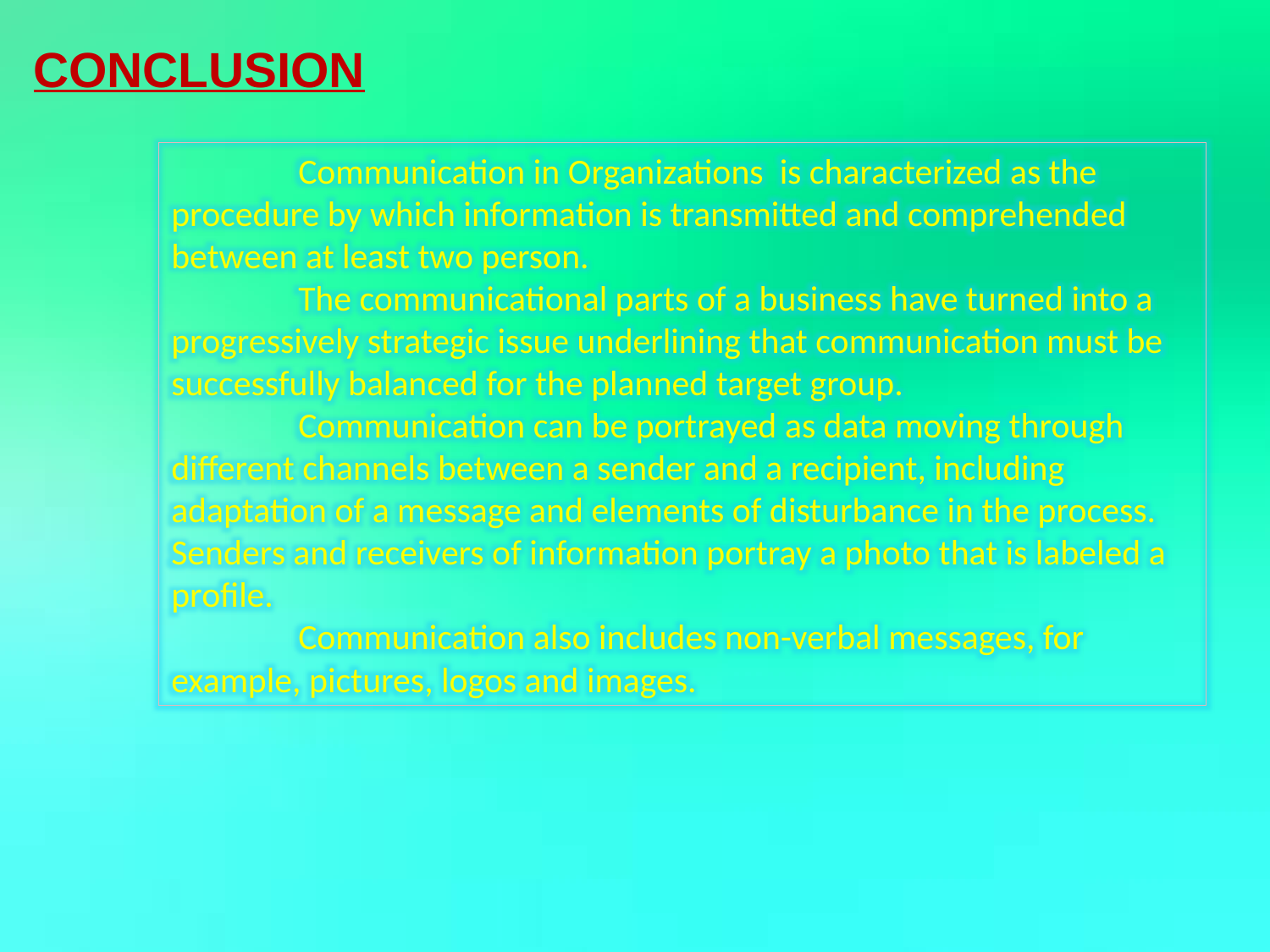

CONCLUSION
	Communication in Organizations  is characterized as the procedure by which information is transmitted and comprehended between at least two person.
	The communicational parts of a business have turned into a progressively strategic issue underlining that communication must be successfully balanced for the planned target group.
	Communication can be portrayed as data moving through different channels between a sender and a recipient, including adaptation of a message and elements of disturbance in the process. Senders and receivers of information portray a photo that is labeled a profile.
	Communication also includes non-verbal messages, for example, pictures, logos and images.